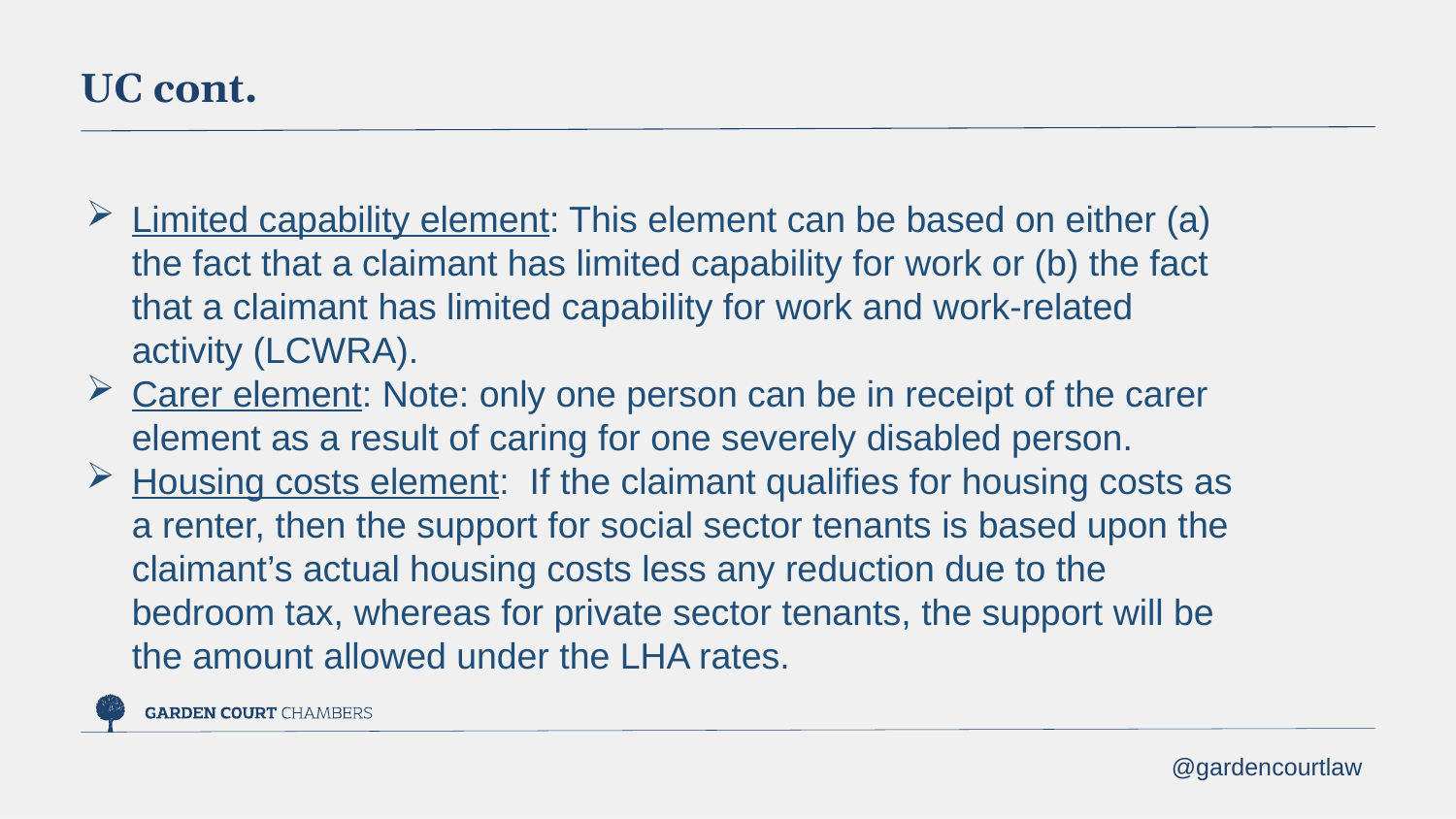

UC cont.

Limited capability element: This element can be based on either (a) the fact that a claimant has limited capability for work or (b) the fact that a claimant has limited capability for work and work-related activity (LCWRA).
Carer element: Note: only one person can be in receipt of the carer element as a result of caring for one severely disabled person.
Housing costs element:  If the claimant qualifies for housing costs as a renter, then the support for social sector tenants is based upon the claimant’s actual housing costs less any reduction due to the bedroom tax, whereas for private sector tenants, the support will be the amount allowed under the LHA rates.